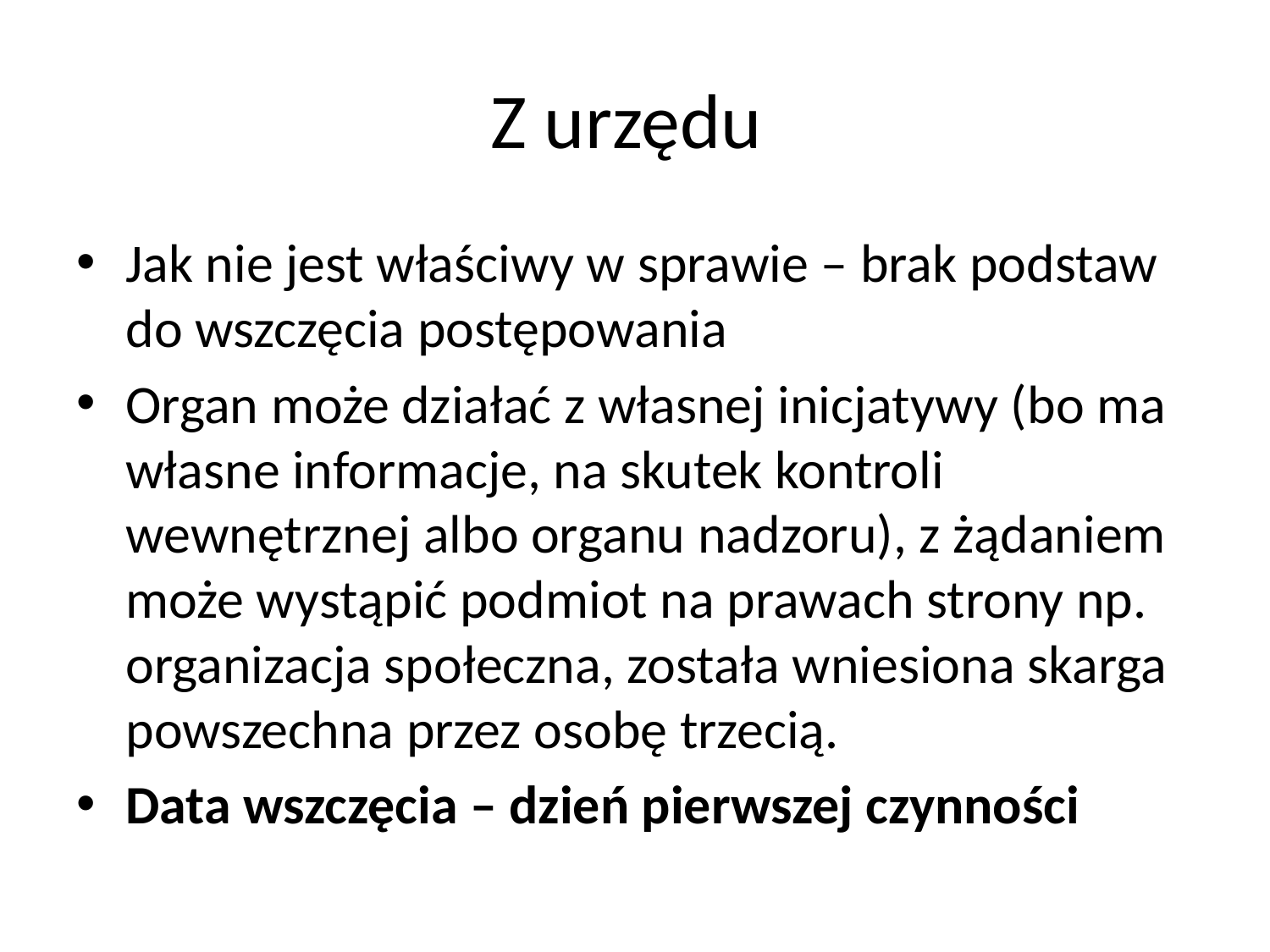

# Z urzędu
Jak nie jest właściwy w sprawie – brak podstaw do wszczęcia postępowania
Organ może działać z własnej inicjatywy (bo ma własne informacje, na skutek kontroli wewnętrznej albo organu nadzoru), z żądaniem może wystąpić podmiot na prawach strony np. organizacja społeczna, została wniesiona skarga powszechna przez osobę trzecią.
Data wszczęcia – dzień pierwszej czynności